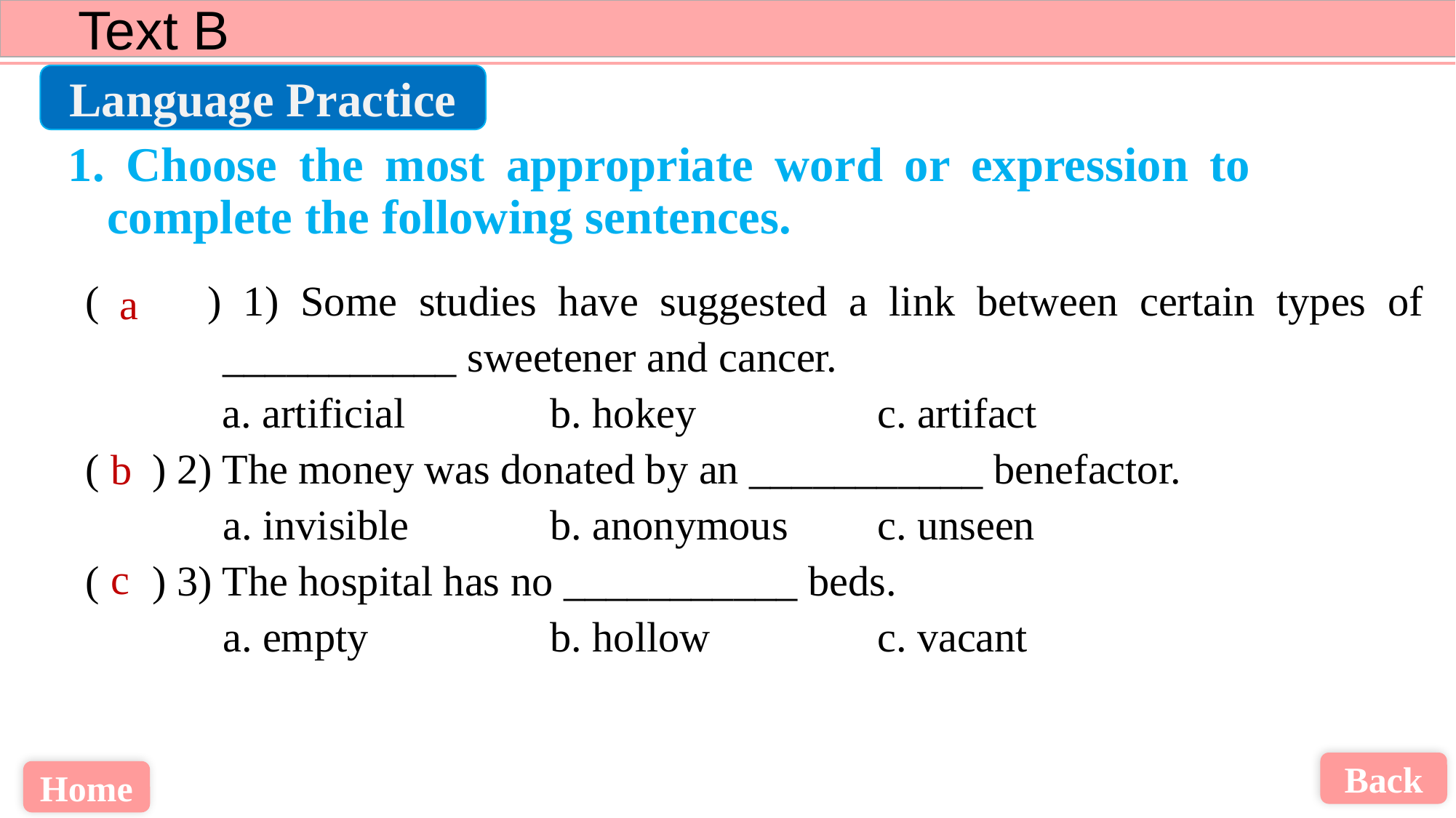

Language Practice
1. Choose the most appropriate word or expression to complete the following sentences.
(     ) 1) Some studies have suggested a link between certain types of ___________ sweetener and cancer.
             a. artificial		b. hokey		c. artifact
(     ) 2) The money was donated by an ___________ benefactor.
a. invisible		b. anonymous	c. unseen
(     ) 3) The hospital has no ___________ beds.
a. empty		b. hollow		c. vacant
a
b
c
Back